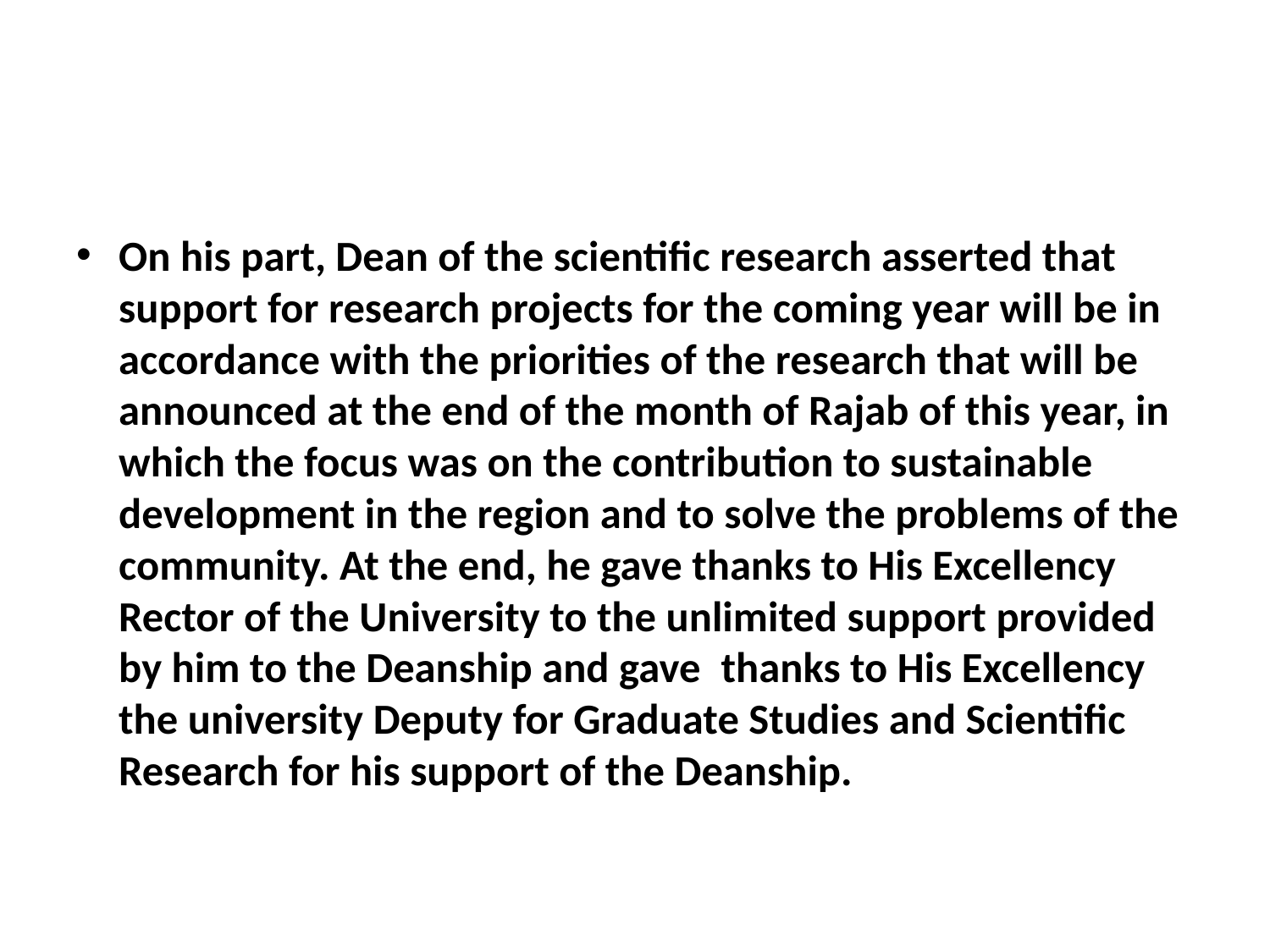

#
On his part, Dean of the scientific research asserted that support for research projects for the coming year will be in accordance with the priorities of the research that will be announced at the end of the month of Rajab of this year, in which the focus was on the contribution to sustainable development in the region and to solve the problems of the community. At the end, he gave thanks to His Excellency  Rector of the University to the unlimited support provided by him to the Deanship and gave  thanks to His Excellency the university Deputy for Graduate Studies and Scientific Research for his support of the Deanship.